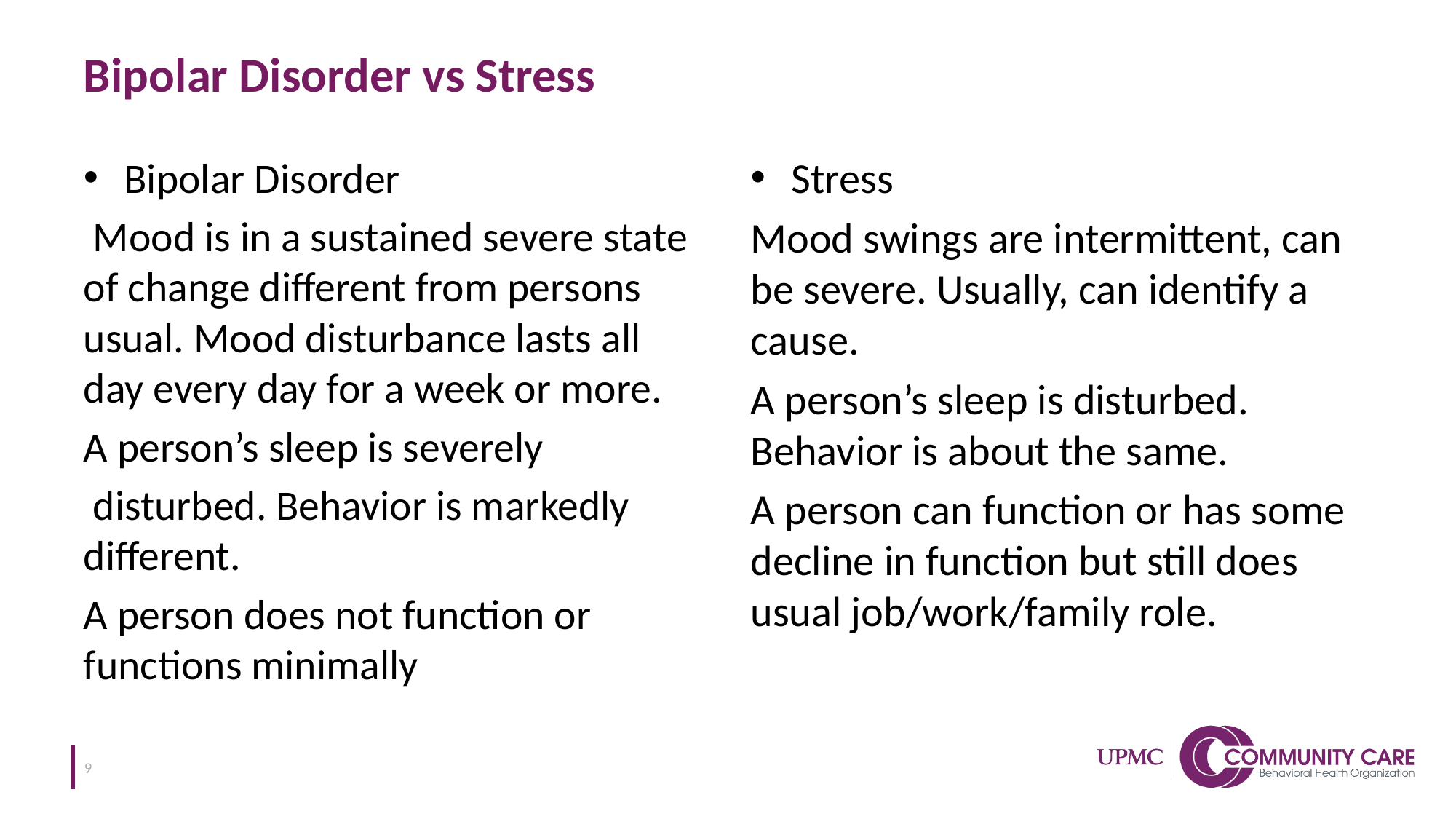

# Bipolar Disorder vs Stress
Bipolar Disorder
 Mood is in a sustained severe state of change different from persons usual. Mood disturbance lasts all day every day for a week or more.
A person’s sleep is severely
 disturbed. Behavior is markedly different.
A person does not function or functions minimally
Stress
Mood swings are intermittent, can be severe. Usually, can identify a cause.
A person’s sleep is disturbed. Behavior is about the same.
A person can function or has some decline in function but still does usual job/work/family role.

9